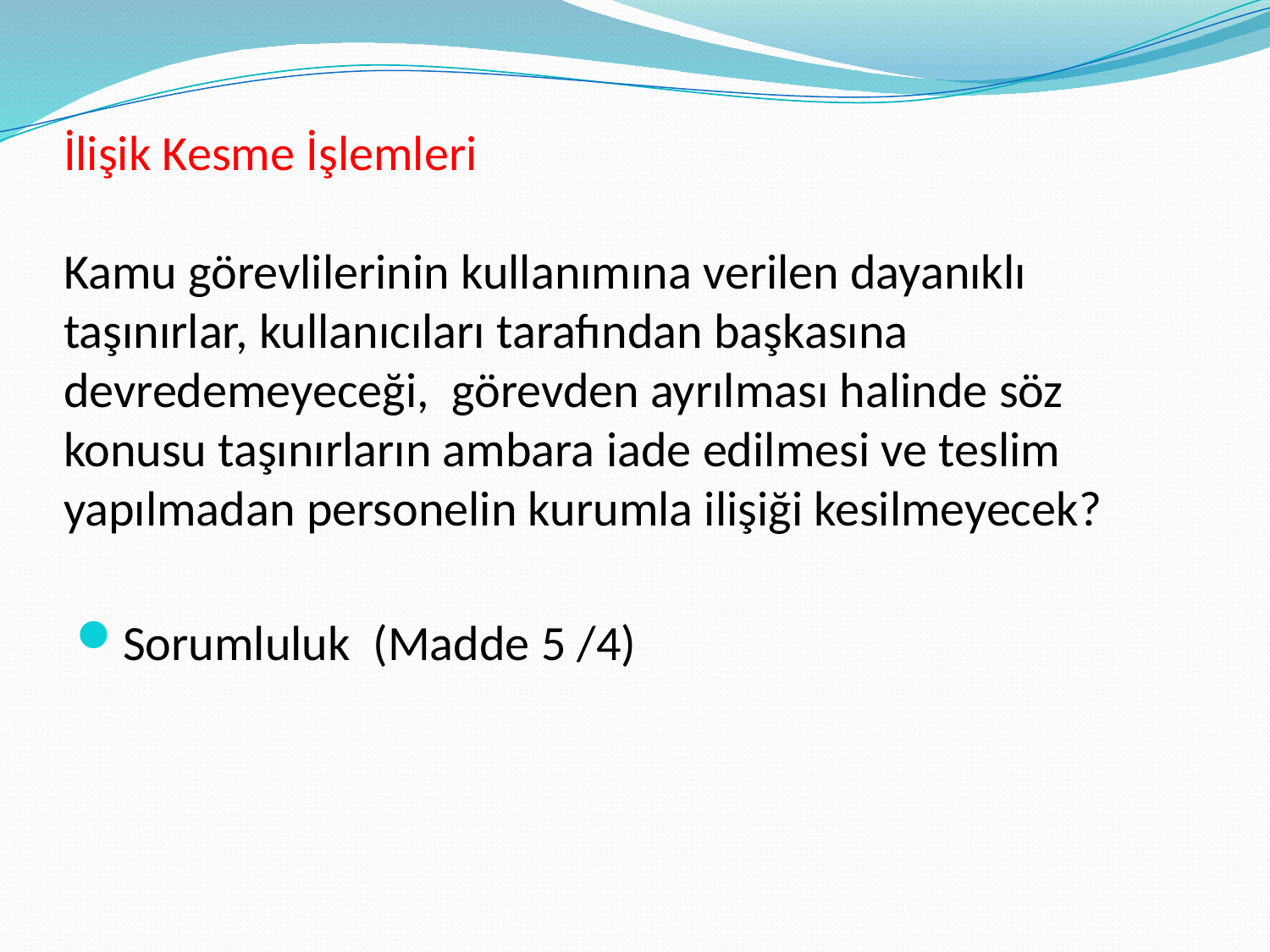

# İlişik Kesme İşlemleri Kamu görevlilerinin kullanımına verilen dayanıklı taşınırlar, kullanıcıları tarafından başkasına devredemeyeceği,  görevden ayrılması halinde söz konusu taşınırların ambara iade edilmesi ve teslim yapılmadan personelin kurumla ilişiği kesilmeyecek?
Sorumluluk  (Madde 5 /4)